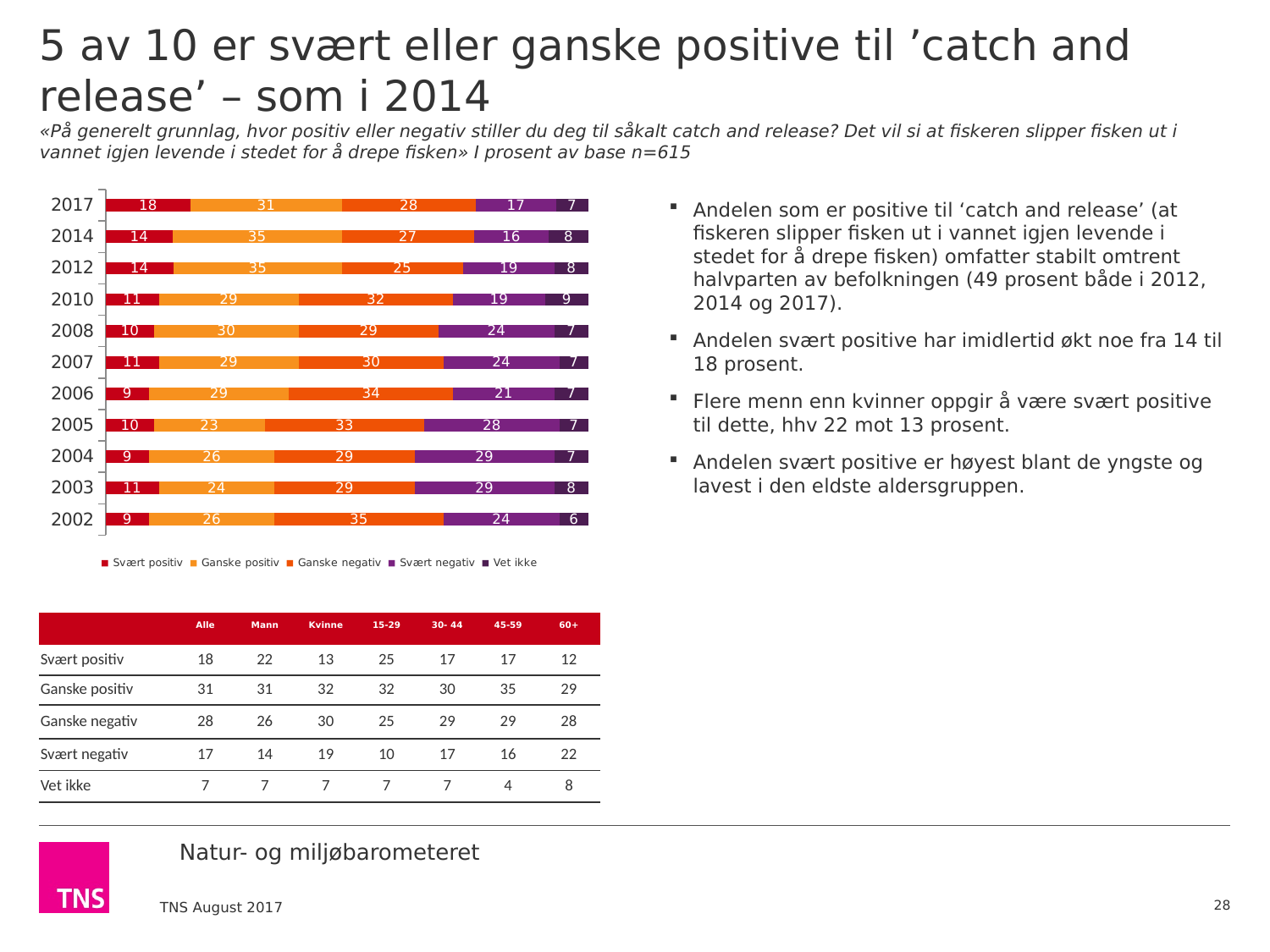

# 5 av 10 er svært eller ganske positive til ’catch and release’ – som i 2014 «På generelt grunnlag, hvor positiv eller negativ stiller du deg til såkalt catch and release? Det vil si at fiskeren slipper fisken ut i vannet igjen levende i stedet for å drepe fisken» I prosent av base n=615
Andelen som er positive til ‘catch and release’ (at fiskeren slipper fisken ut i vannet igjen levende i stedet for å drepe fisken) omfatter stabilt omtrent halvparten av befolkningen (49 prosent både i 2012, 2014 og 2017).
Andelen svært positive har imidlertid økt noe fra 14 til 18 prosent.
Flere menn enn kvinner oppgir å være svært positive til dette, hhv 22 mot 13 prosent.
Andelen svært positive er høyest blant de yngste og lavest i den eldste aldersgruppen.

### Chart

| Category | Svært positiv | Ganske positiv | Ganske negativ | Svært negativ | Vet ikke |
|---|---|---|---|---|---|
| 2017 | 17.6210978112653 | 31.283347853786 | 27.8616104921896 | 16.5249906259339 | 6.70895321682498 |
| 2014 | 13.9 | 35.0 | 27.4 | 15.5 | 8.3 |
| 2012 | 14.0 | 35.0 | 25.0 | 19.0 | 8.0 |
| 2010 | 11.0 | 29.0 | 32.0 | 19.0 | 9.0 |
| 2008 | 10.0 | 30.0 | 29.0 | 24.0 | 7.0 |
| 2007 | 11.0 | 29.0 | 30.0 | 24.0 | 7.0 |
| 2006 | 9.0 | 29.0 | 34.0 | 21.0 | 7.0 |
| 2005 | 10.0 | 23.0 | 33.0 | 28.0 | 7.0 |
| 2004 | 9.0 | 26.0 | 29.0 | 29.0 | 7.0 |
| 2003 | 11.0 | 24.0 | 29.0 | 29.0 | 8.0 |
| 2002 | 9.0 | 26.0 | 35.0 | 24.0 | 6.0 |
|  | Alle | Mann | Kvinne | 15-29 | 30- 44 | 45-59 | 60+ |
| --- | --- | --- | --- | --- | --- | --- | --- |
| Svært positiv | 18 | 22 | 13 | 25 | 17 | 17 | 12 |
| Ganske positiv | 31 | 31 | 32 | 32 | 30 | 35 | 29 |
| Ganske negativ | 28 | 26 | 30 | 25 | 29 | 29 | 28 |
| Svært negativ | 17 | 14 | 19 | 10 | 17 | 16 | 22 |
| Vet ikke | 7 | 7 | 7 | 7 | 7 | 4 | 8 |
28